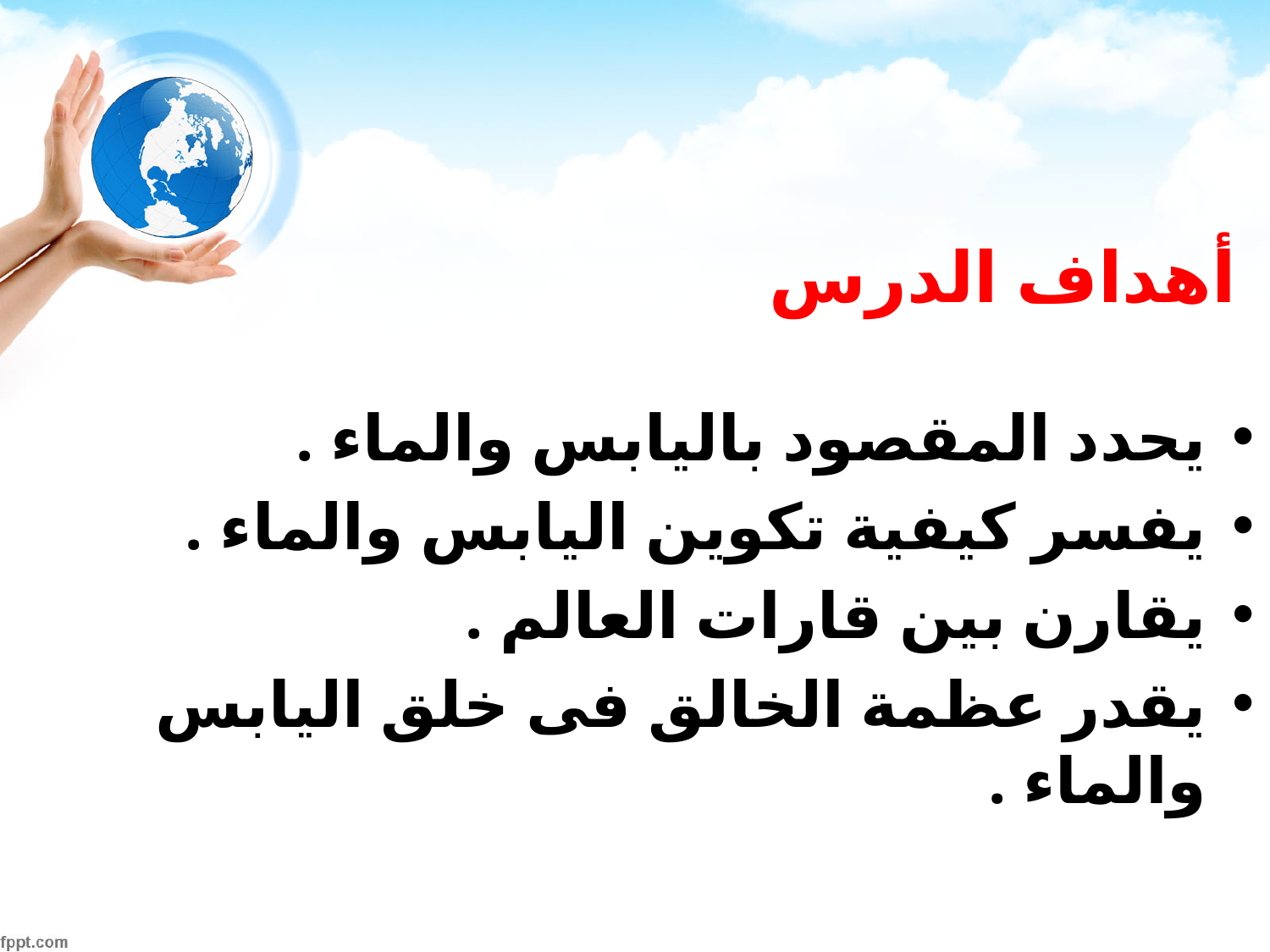

# أهداف الدرس
يحدد المقصود باليابس والماء .
يفسر كيفية تكوين اليابس والماء .
يقارن بين قارات العالم .
يقدر عظمة الخالق فى خلق اليابس والماء .